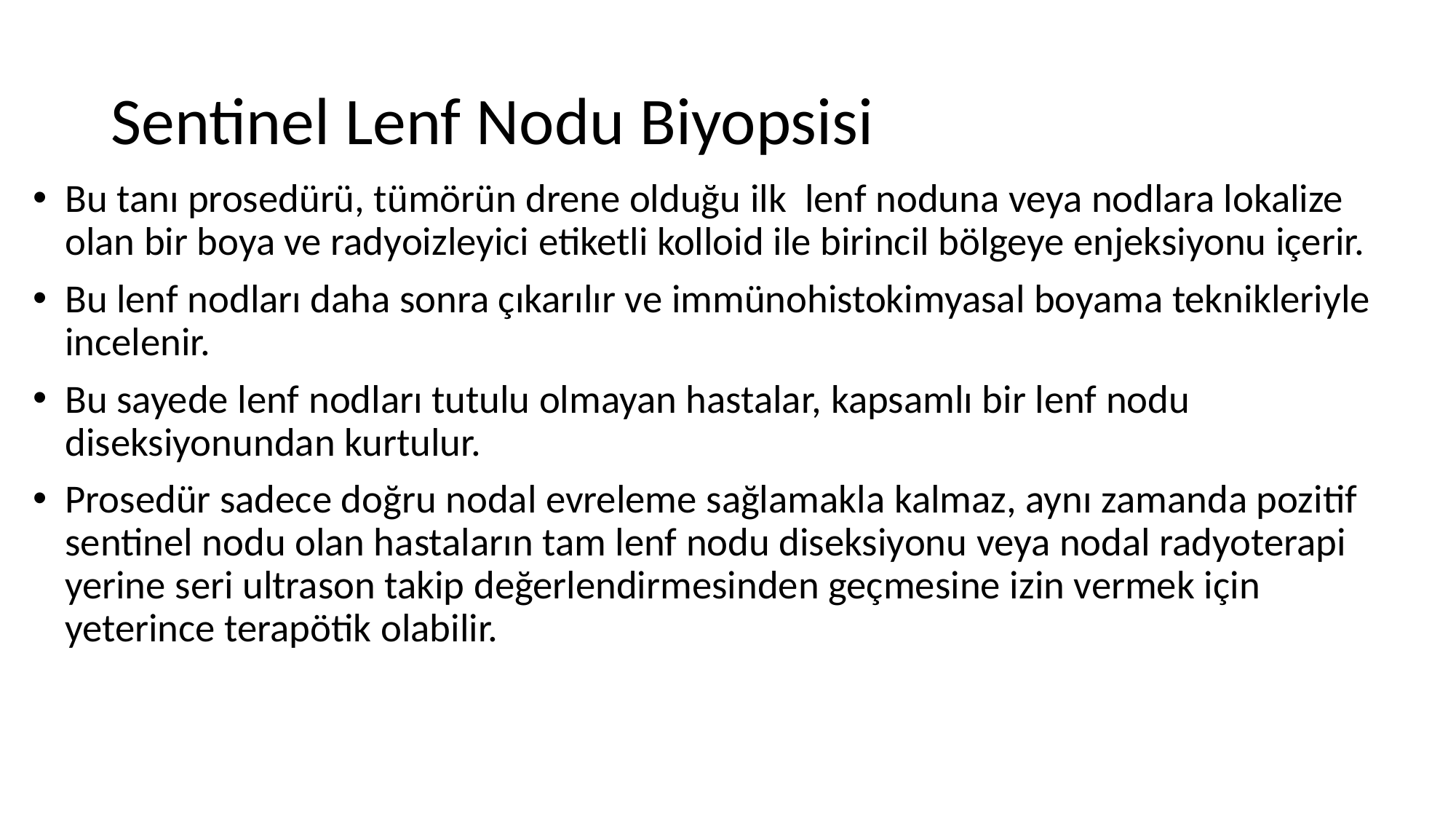

# Sentinel Lenf Nodu Biyopsisi
Bu tanı prosedürü, tümörün drene olduğu ilk  lenf noduna veya nodlara lokalize olan bir boya ve radyoizleyici etiketli kolloid ile birincil bölgeye enjeksiyonu içerir.
Bu lenf nodları daha sonra çıkarılır ve immünohistokimyasal boyama teknikleriyle incelenir.
Bu sayede lenf nodları tutulu olmayan hastalar, kapsamlı bir lenf nodu diseksiyonundan kurtulur.
Prosedür sadece doğru nodal evreleme sağlamakla kalmaz, aynı zamanda pozitif sentinel nodu olan hastaların tam lenf nodu diseksiyonu veya nodal radyoterapi yerine seri ultrason takip değerlendirmesinden geçmesine izin vermek için yeterince terapötik olabilir.